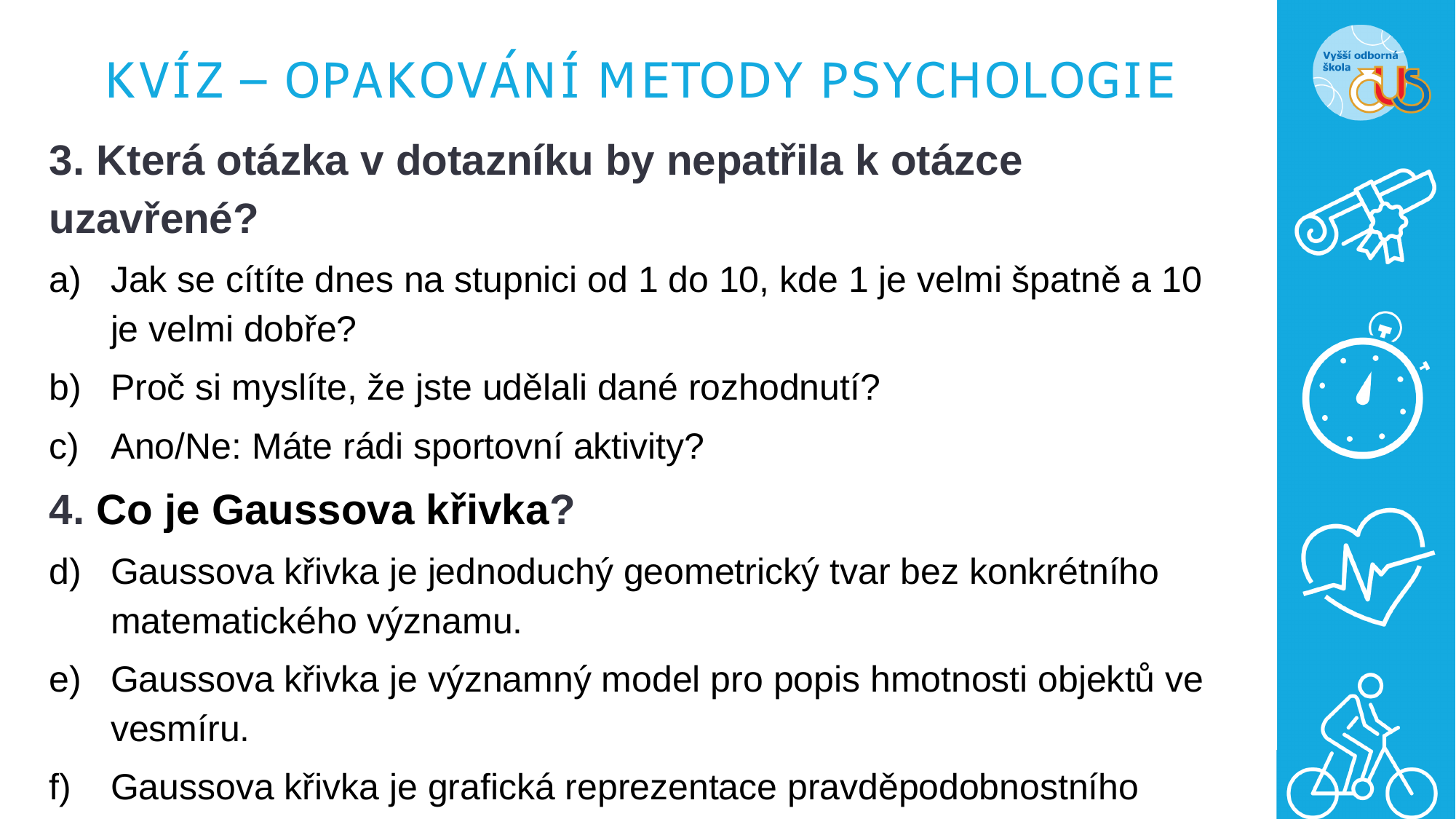

# KVÍZ – OPAKOVÁNÍ METODY PSYCHOLOGIE
3. Která otázka v dotazníku by nepatřila k otázce uzavřené?
Jak se cítíte dnes na stupnici od 1 do 10, kde 1 je velmi špatně a 10 je velmi dobře?
Proč si myslíte, že jste udělali dané rozhodnutí?
Ano/Ne: Máte rádi sportovní aktivity?
4. Co je Gaussova křivka?
Gaussova křivka je jednoduchý geometrický tvar bez konkrétního matematického významu.
Gaussova křivka je významný model pro popis hmotnosti objektů ve vesmíru.
Gaussova křivka je grafická reprezentace pravděpodobnostního rozdělení dat.